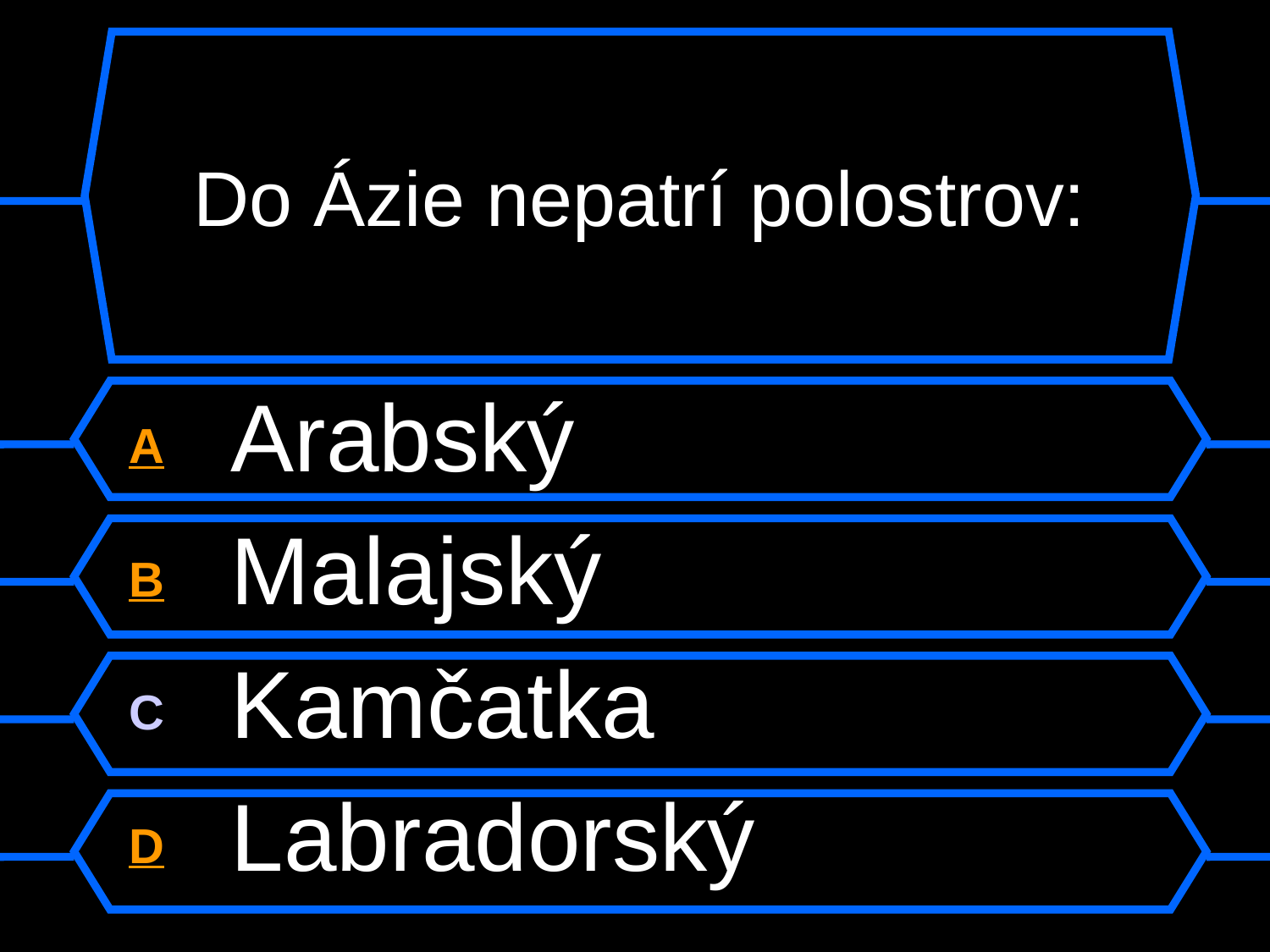

# Do Ázie nepatrí polostrov:

A   Arabský
B   Malajský
C   Kamčatka
D   Labradorský